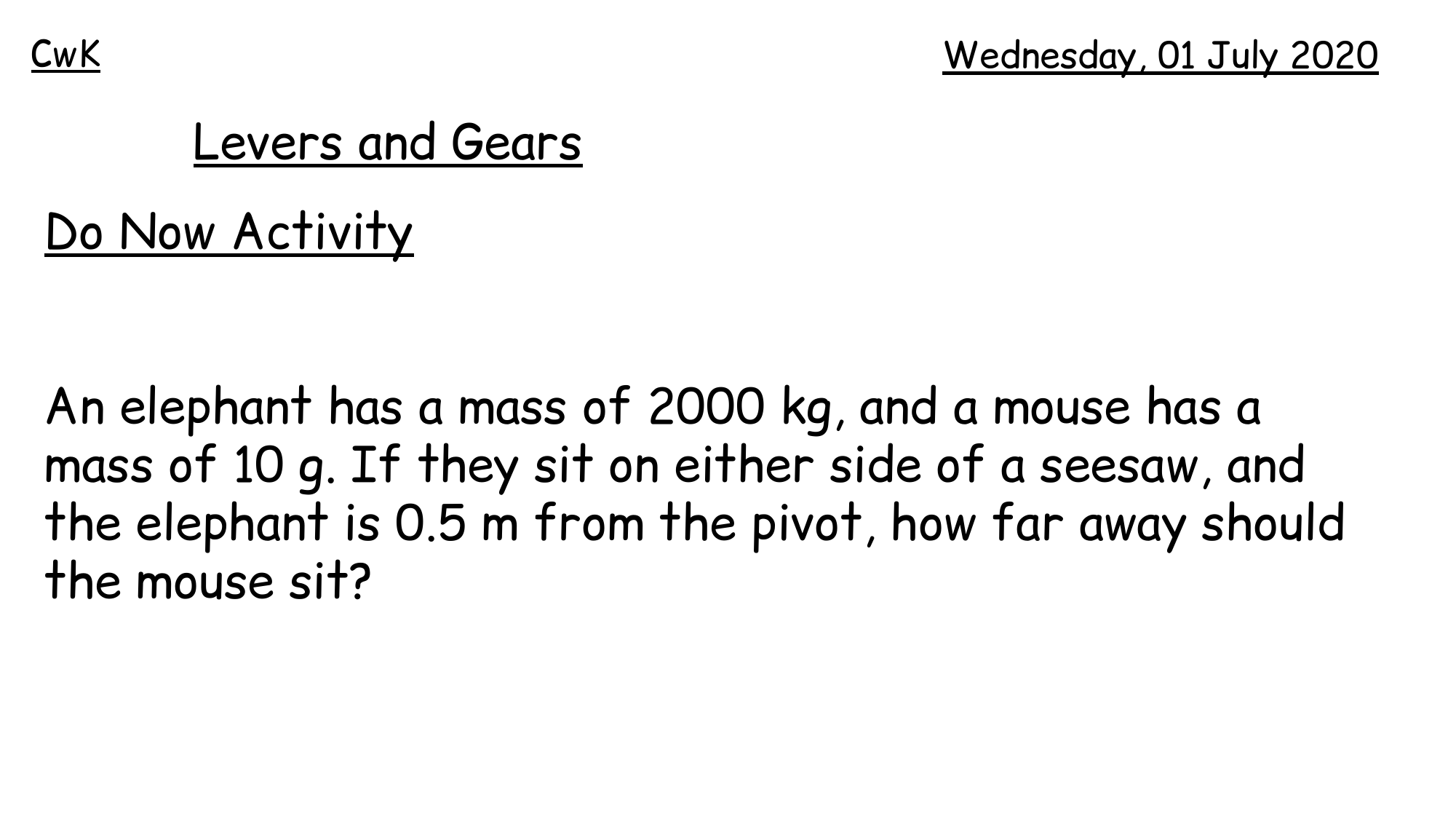

CwK
Wednesday, 01 July 2020
Levers and Gears
Do Now Activity

An elephant has a mass of 2000 kg, and a mouse has a mass of 10 g. If they sit on either side of a seesaw, and the elephant is 0.5 m from the pivot, how far away should the mouse sit?